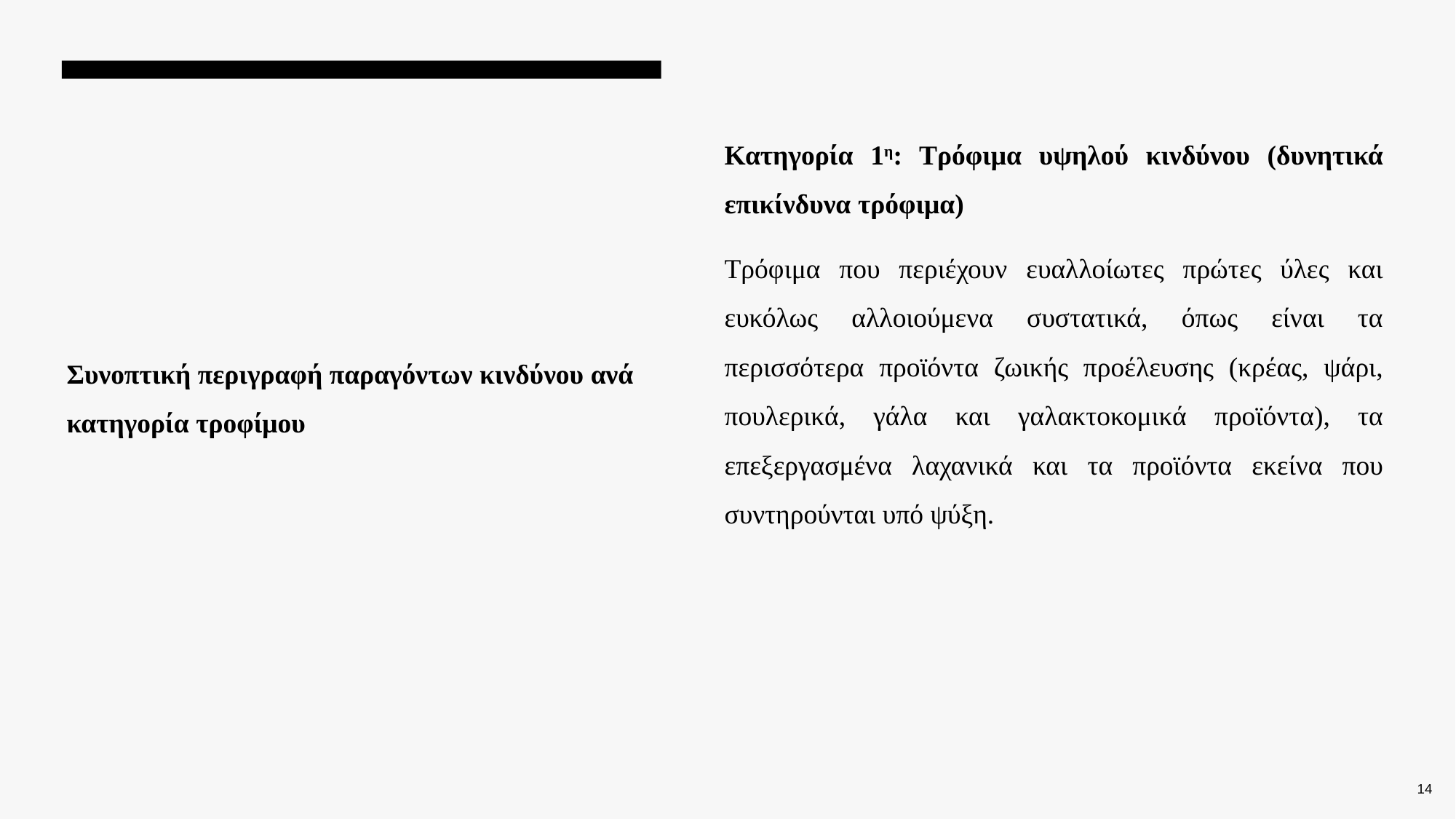

Κατηγορία 1η: Τρόφιμα υψηλού κινδύνου (δυνητικά επικίνδυνα τρόφιμα)
Τρόφιμα που περιέχουν ευαλλοίωτες πρώτες ύλες και ευκόλως αλλοιούμενα συστατικά, όπως είναι τα περισσότερα προϊόντα ζωικής προέλευσης (κρέας, ψάρι, πουλερικά, γάλα και γαλακτοκομικά προϊόντα), τα επεξεργασμένα λαχανικά και τα προϊόντα εκείνα που συντηρούνται υπό ψύξη.
# Συνοπτική περιγραφή παραγόντων κινδύνου ανά κατηγορία τροφίμου
14